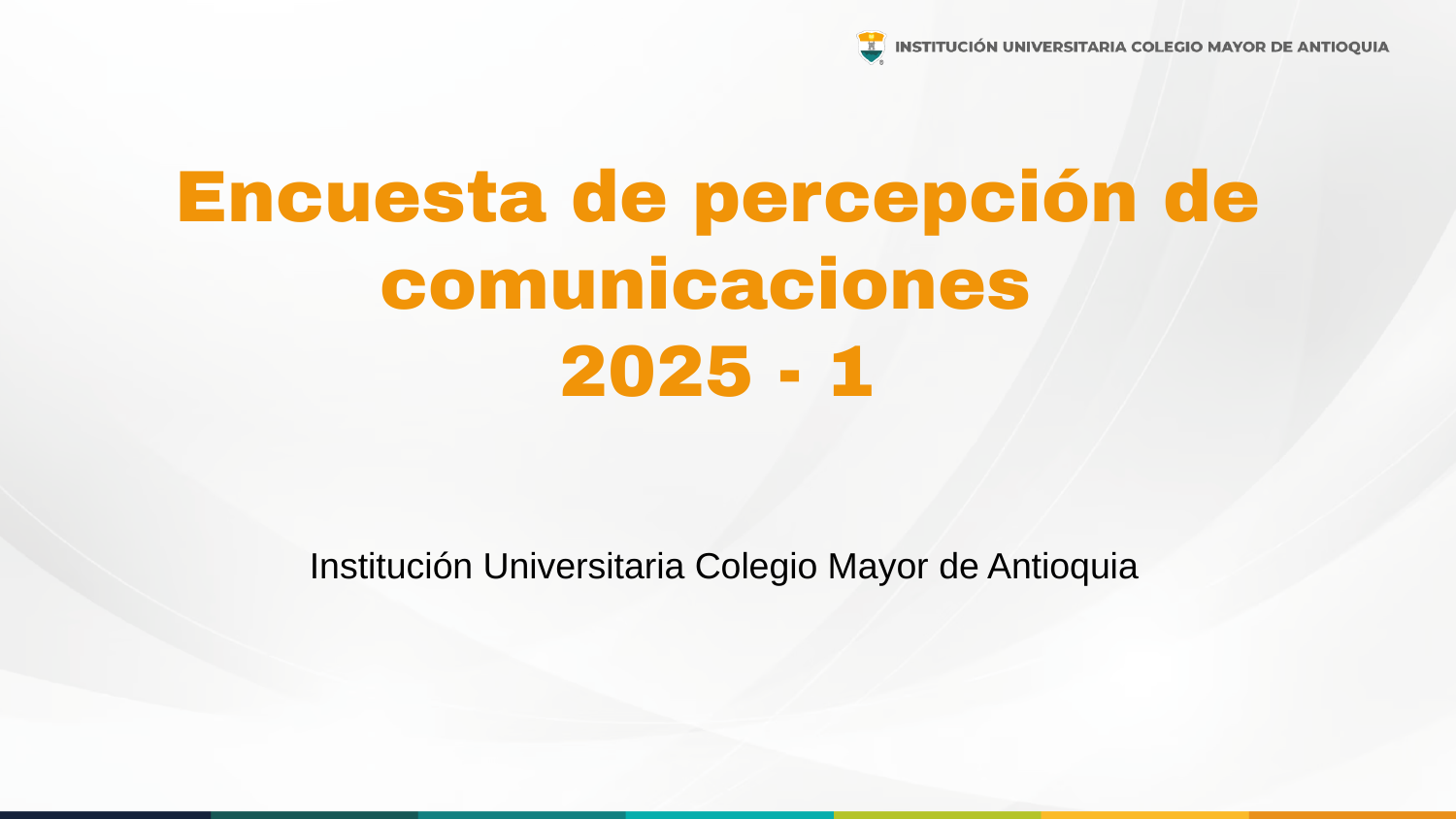

Encuesta de percepción de comunicaciones
2025 - 1

Institución Universitaria Colegio Mayor de Antioquia